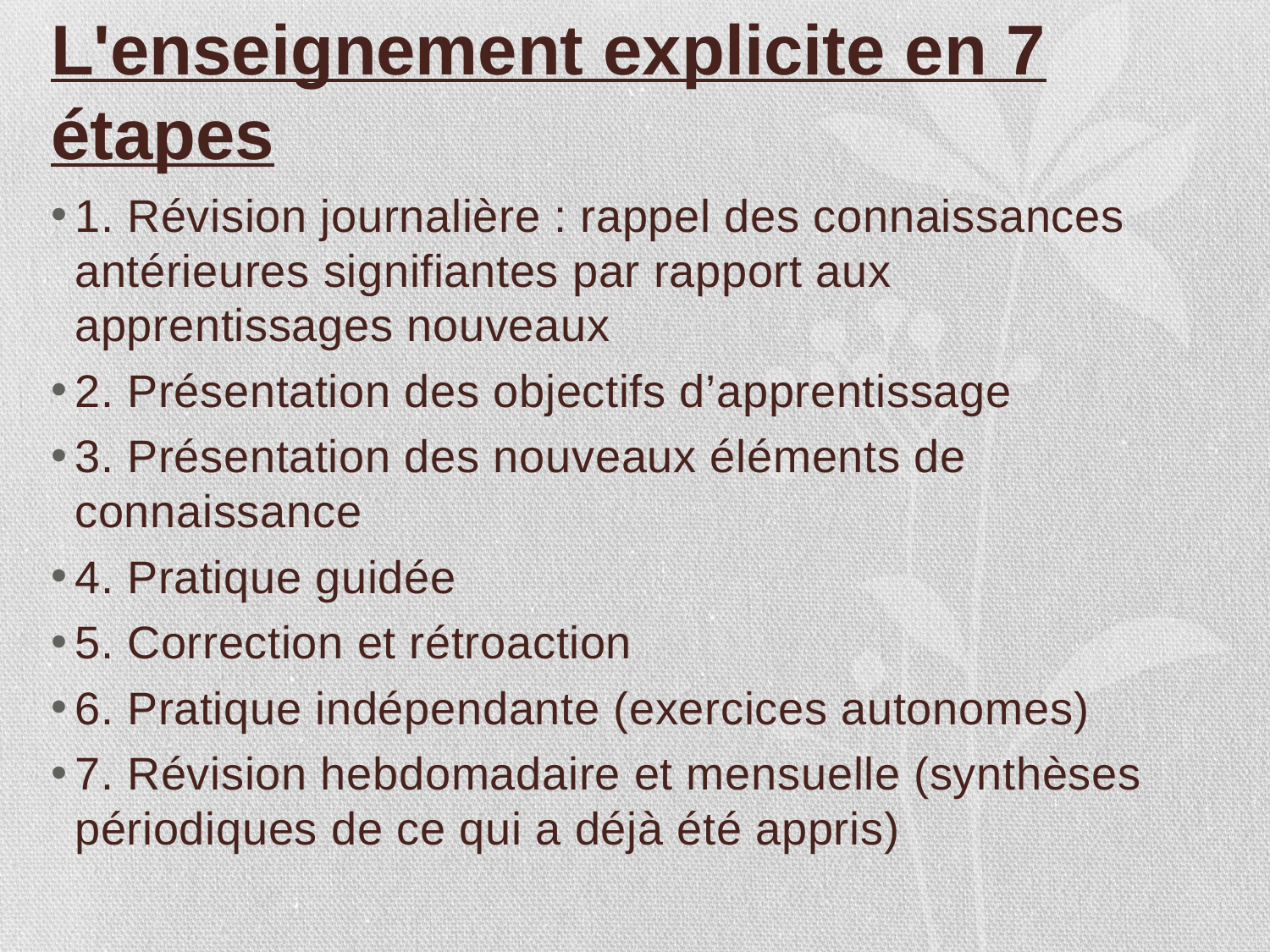

L'enseignement explicite en 7 étapes
1. Révision journalière : rappel des connaissances antérieures signifiantes par rapport aux apprentissages nouveaux
2. Présentation des objectifs d’apprentissage
3. Présentation des nouveaux éléments de connaissance
4. Pratique guidée
5. Correction et rétroaction
6. Pratique indépendante (exercices autonomes)
7. Révision hebdomadaire et mensuelle (synthèses périodiques de ce qui a déjà été appris)